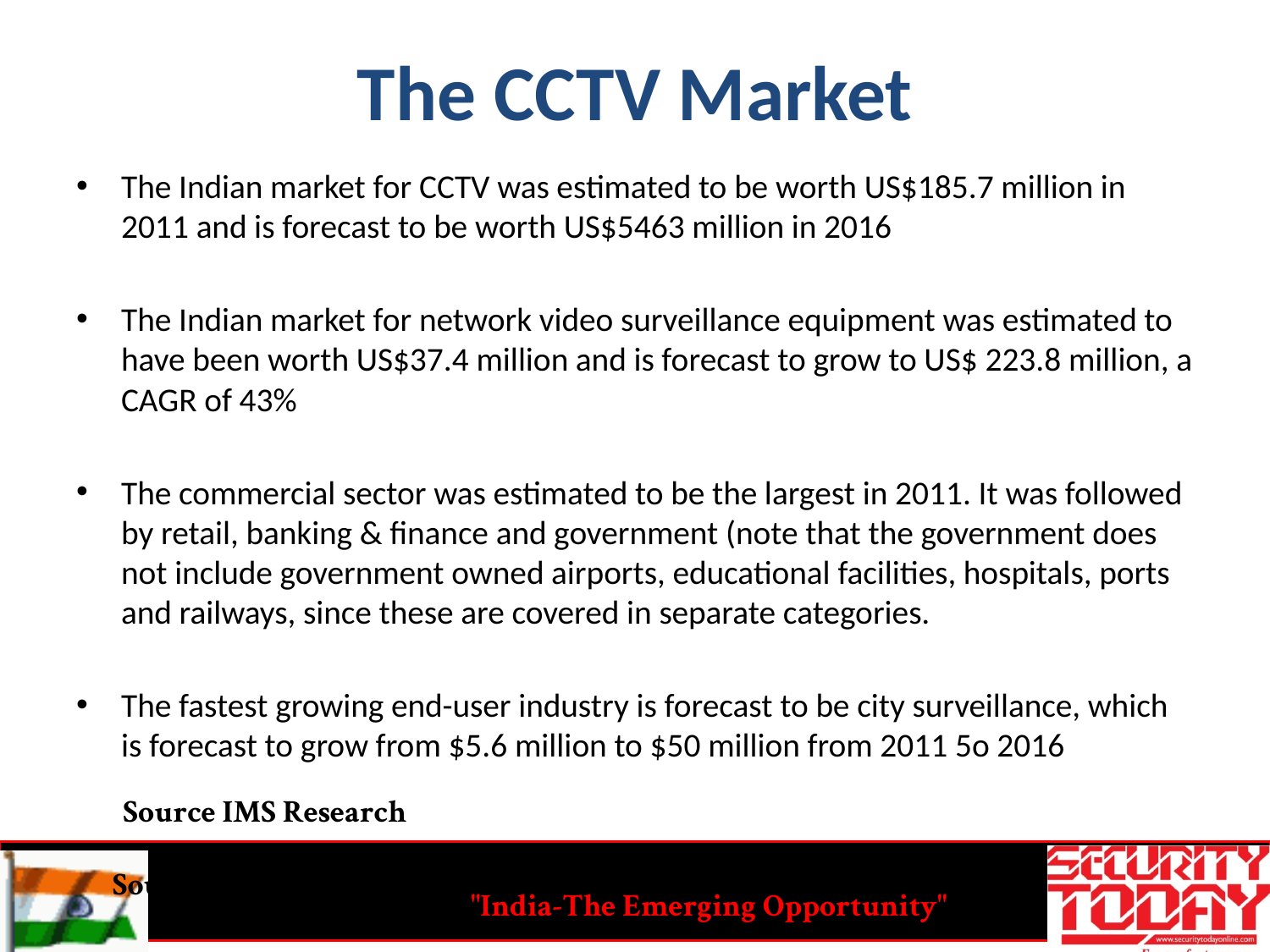

# The CCTV Market
The Indian market for CCTV was estimated to be worth US$185.7 million in 2011 and is forecast to be worth US$5463 million in 2016

The Indian market for network video surveillance equipment was estimated to have been worth US$37.4 million and is forecast to grow to US$ 223.8 million, a CAGR of 43%

The commercial sector was estimated to be the largest in 2011. It was followed by retail, banking & finance and government (note that the government does not include government owned airports, educational facilities, hospitals, ports and railways, since these are covered in separate categories.

The fastest growing end-user industry is forecast to be city surveillance, which is forecast to grow from $5.6 million to $50 million from 2011 5o 2016

Source IMS Research
Source IMS Research